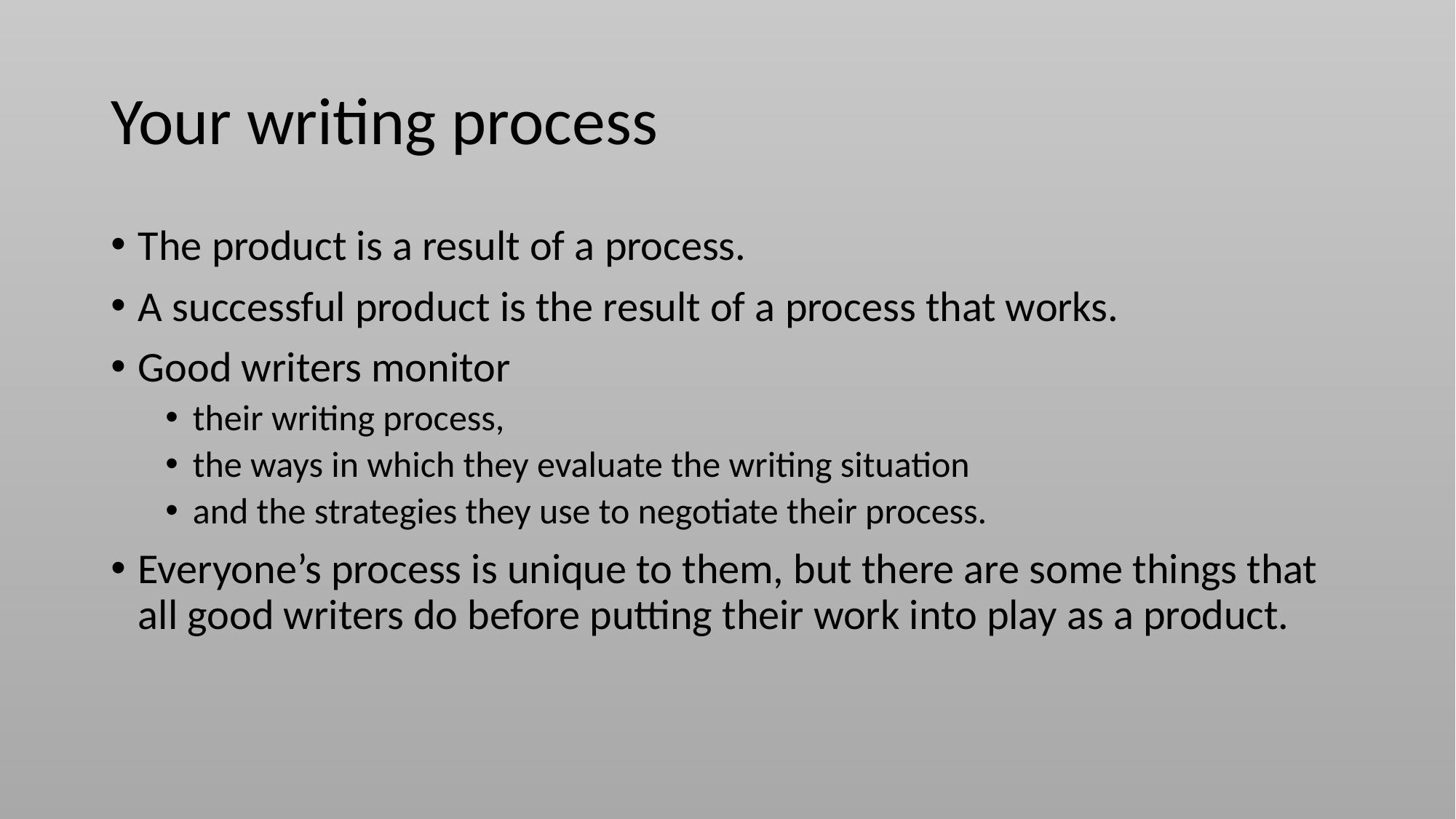

# Your writing process
The product is a result of a process.
A successful product is the result of a process that works.
Good writers monitor
their writing process,
the ways in which they evaluate the writing situation
and the strategies they use to negotiate their process.
Everyone’s process is unique to them, but there are some things that all good writers do before putting their work into play as a product.